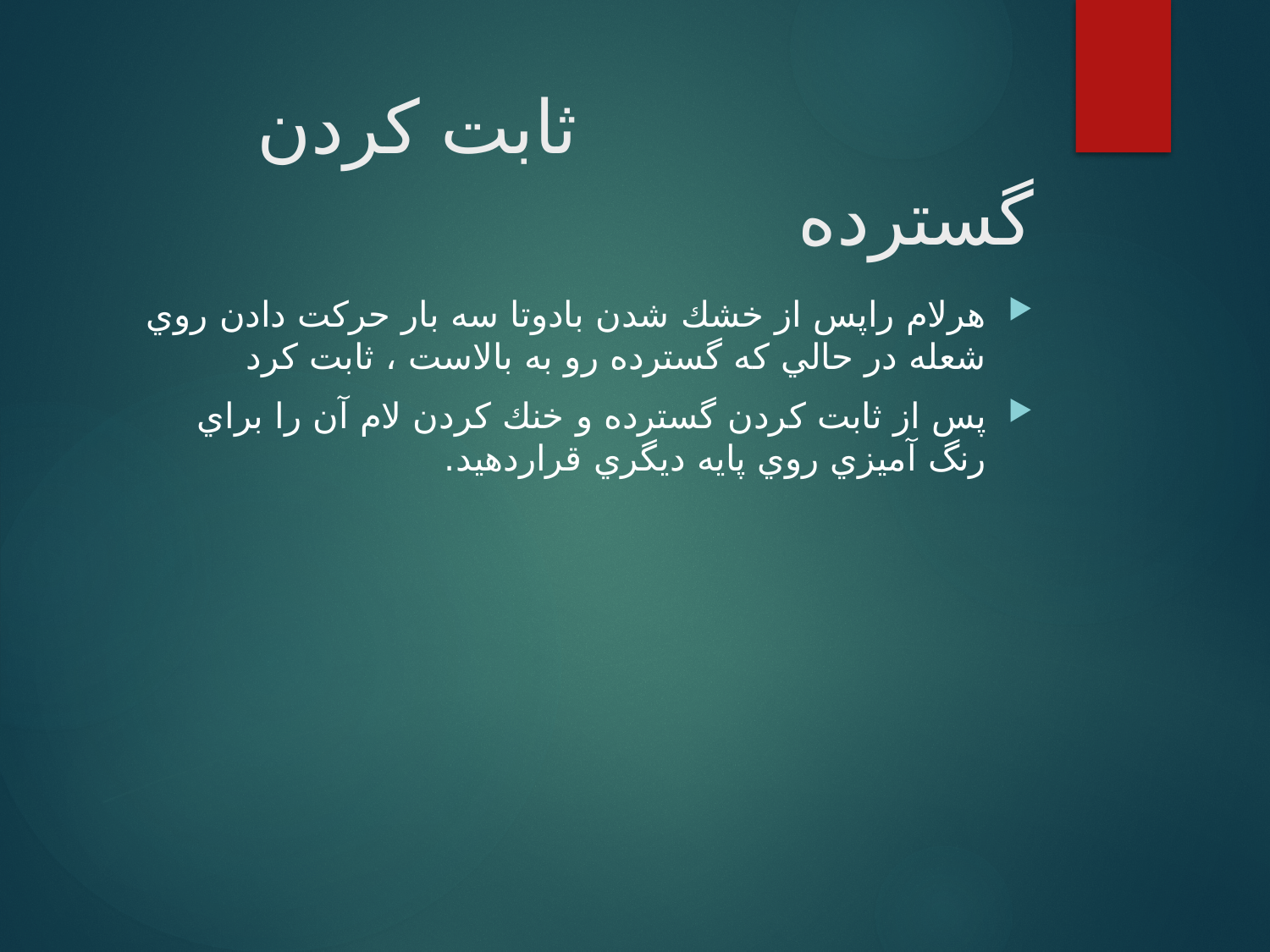

# ثابت كردن گسترده
هرلام راپس از خشك شدن بادوتا سه بار حركت دادن روي شعله در حالي كه گسترده رو به بالاست ، ثابت كرد
پس از ثابت كردن گسترده و خنك كردن لام آن را براي رنگ آميزي روي پايه ديگري قراردهيد.